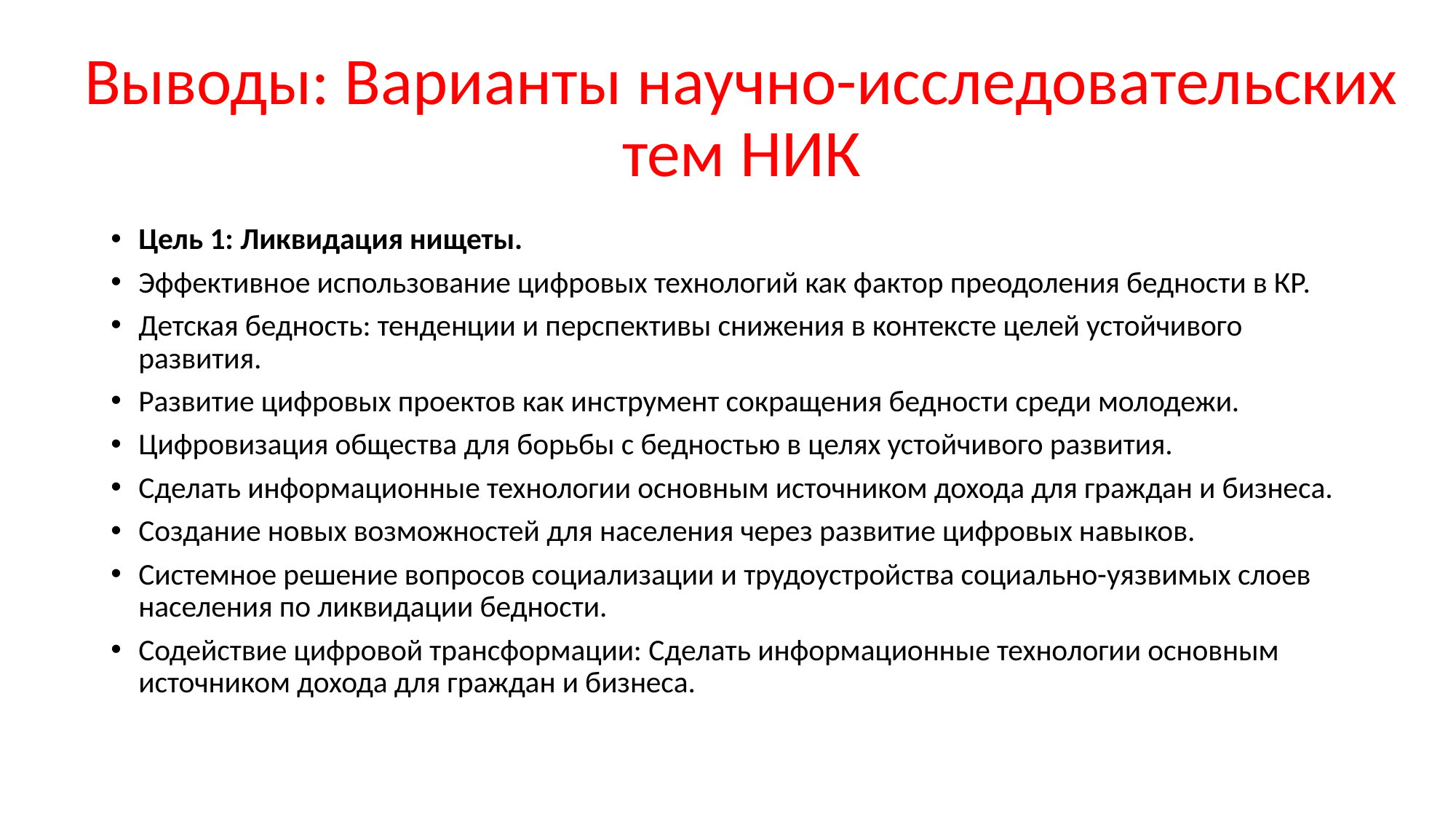

# Выводы: Варианты научно-исследовательских тем НИК
Цель 1: Ликвидация нищеты.
Эффективное использование цифровых технологий как фактор преодоления бедности в КР.
Детская бедность: тенденции и перспективы снижения в контексте целей устойчивого развития.
Развитие цифровых проектов как инструмент сокращения бедности среди молодежи.
Цифровизация общества для борьбы с бедностью в целях устойчивого развития.
Сделать информационные технологии основным источником дохода для граждан и бизнеса.
Создание новых возможностей для населения через развитие цифровых навыков.
Системное решение вопросов социализации и трудоустройства социально-уязвимых слоев населения по ликвидации бедности.
Содействие цифровой трансформации: Сделать информационные технологии основным источником дохода для граждан и бизнеса.